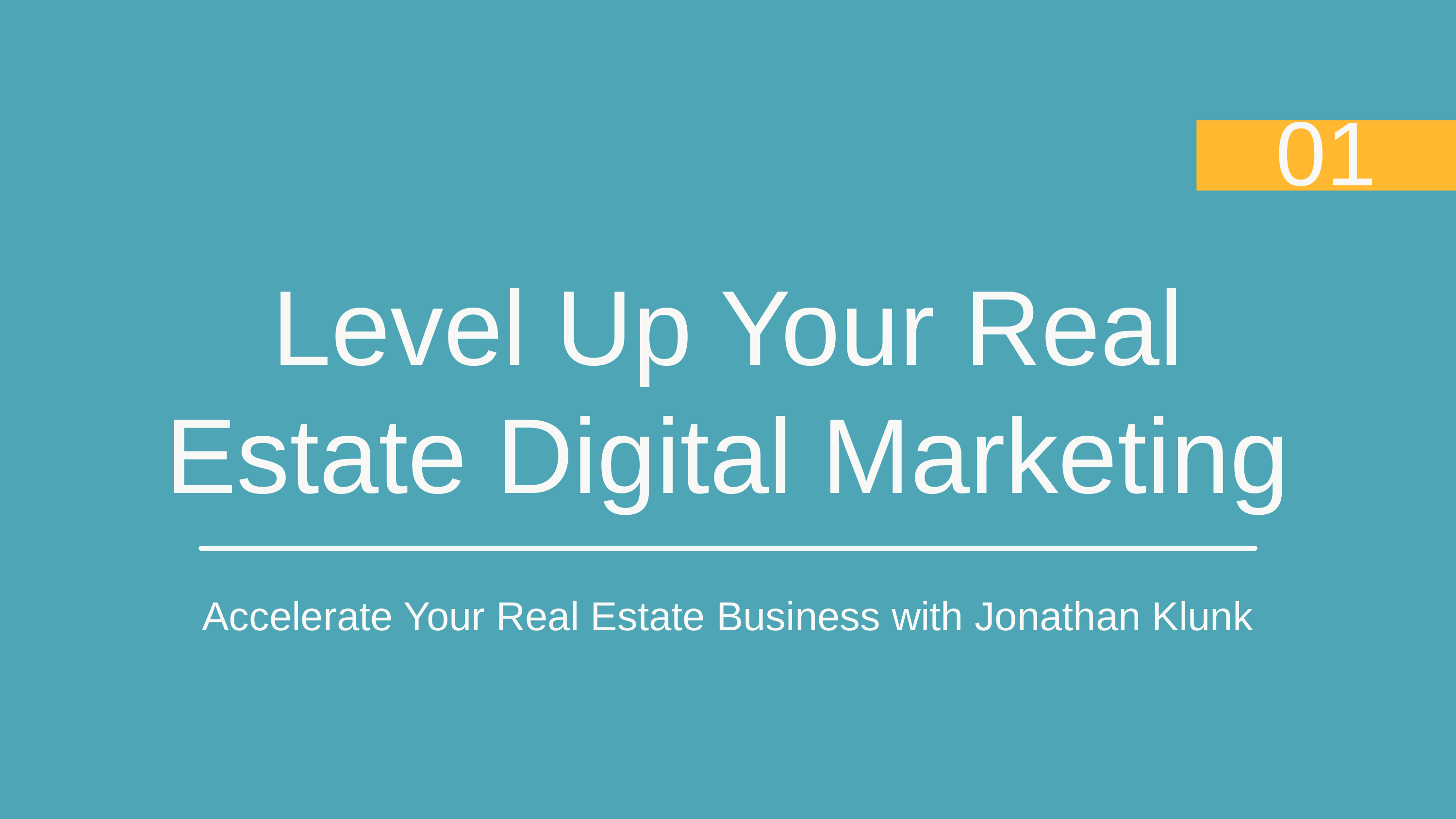

01

Level Up Your Real Estate Digital Marketing

Accelerate Your Real Estate Business with Jonathan Klunk